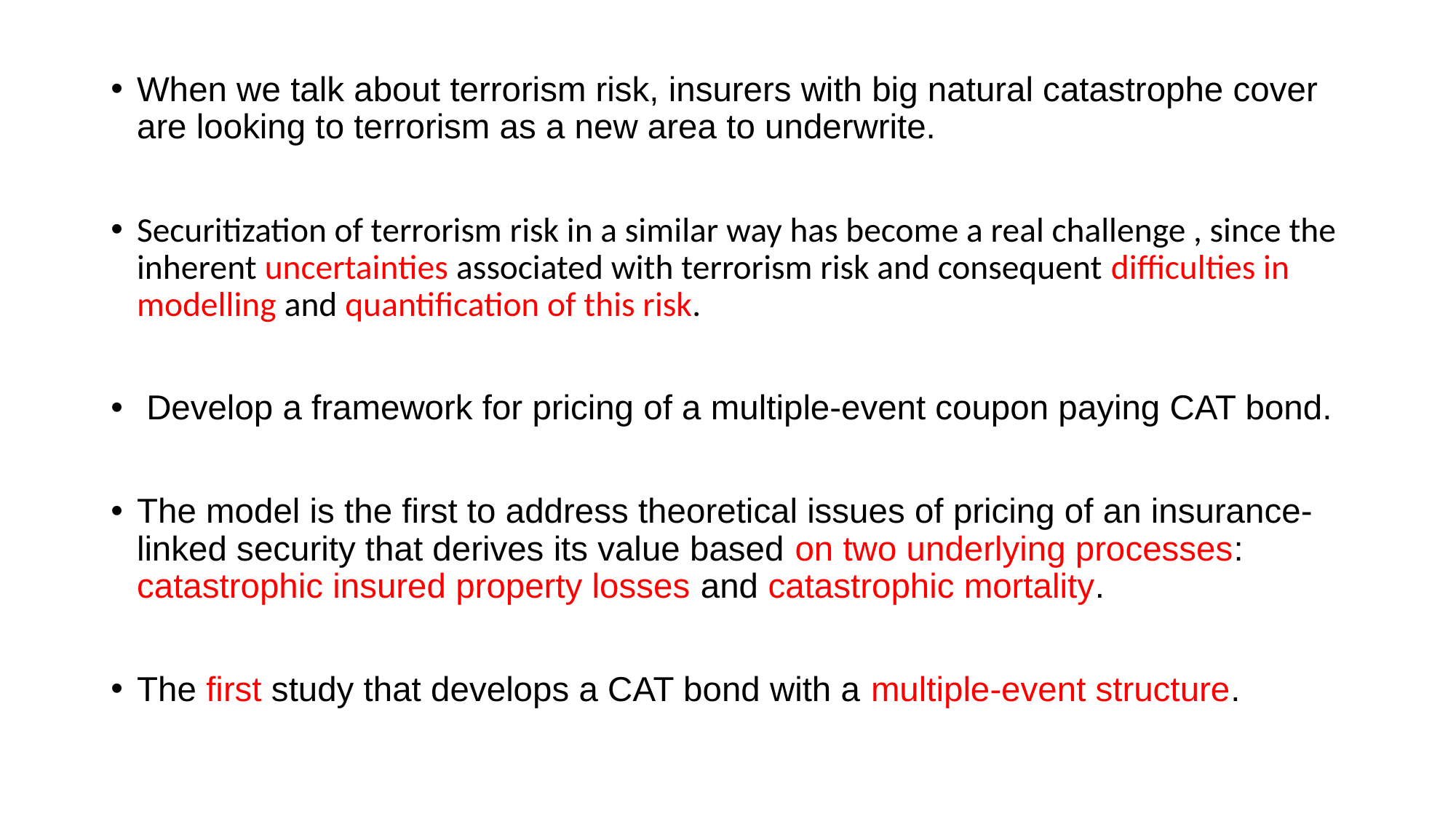

When we talk about terrorism risk, insurers with big natural catastrophe cover are looking to terrorism as a new area to underwrite.

Securitization of terrorism risk in a similar way has become a real challenge , since the inherent uncertainties associated with terrorism risk and consequent difficulties in modelling and quantification of this risk.

 Develop a framework for pricing of a multiple-event coupon paying CAT bond.

The model is the first to address theoretical issues of pricing of an insurance-linked security that derives its value based on two underlying processes: catastrophic insured property losses and catastrophic mortality.

The first study that develops a CAT bond with a multiple-event structure.